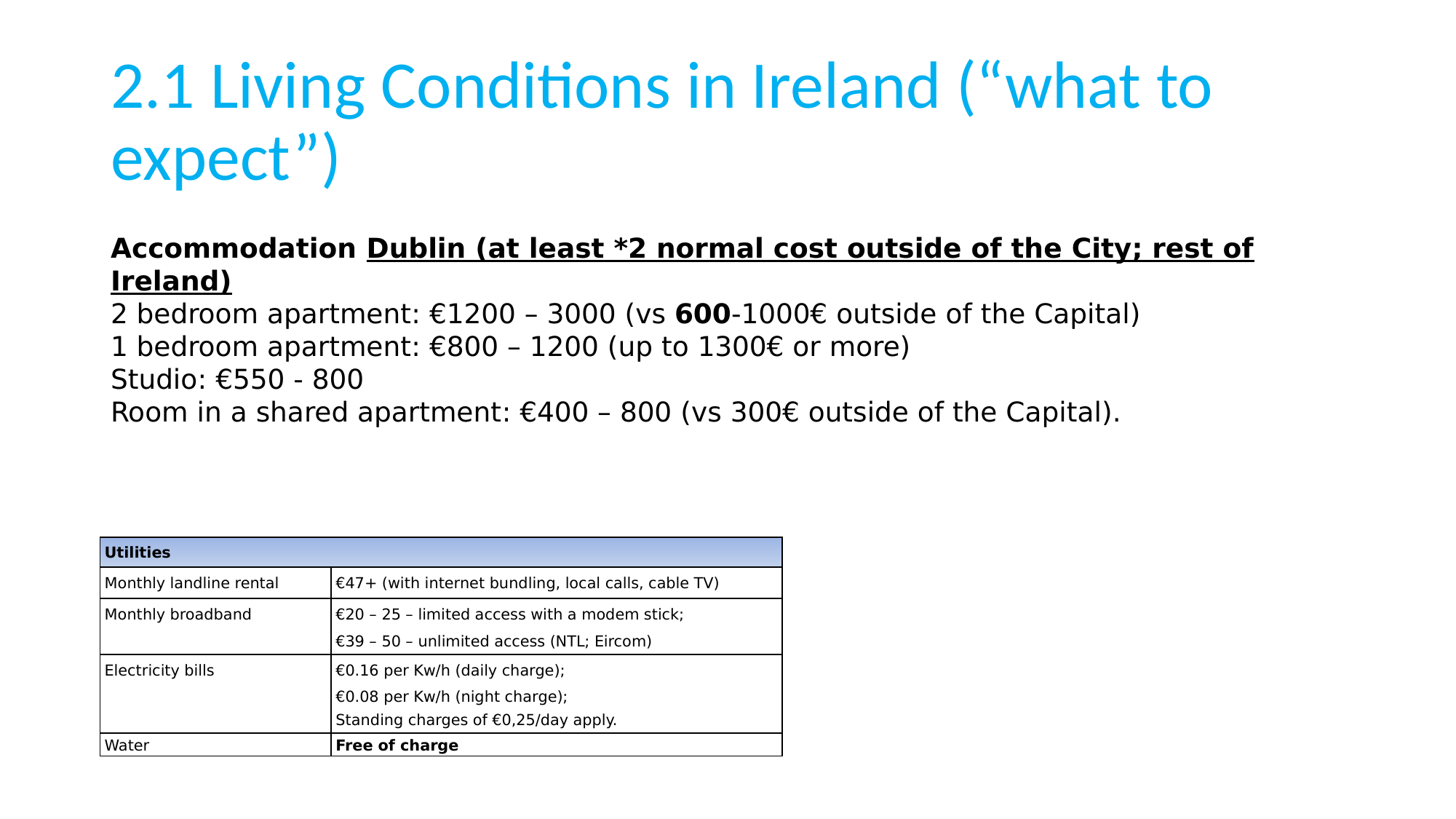

# 2.1 Living Conditions in Ireland (“what to expect”)
Accommodation Dublin (at least *2 normal cost outside of the City; rest of Ireland)
2 bedroom apartment: €1200 – 3000 (vs 600-1000€ outside of the Capital)
1 bedroom apartment: €800 – 1200 (up to 1300€ or more)
Studio: €550 - 800
Room in a shared apartment: €400 – 800 (vs 300€ outside of the Capital).
| Utilities |  |
| --- | --- |
| Monthly landline rental | €47+ (with internet bundling, local calls, cable TV) |
| Monthly broadband | €20 – 25 – limited access with a modem stick; |
|  | €39 – 50 – unlimited access (NTL; Eircom) |
| Electricity bills | €0.16 per Kw/h (daily charge); |
|  | €0.08 per Kw/h (night charge); |
|  | Standing charges of €0,25/day apply. |
| Water | Free of charge |